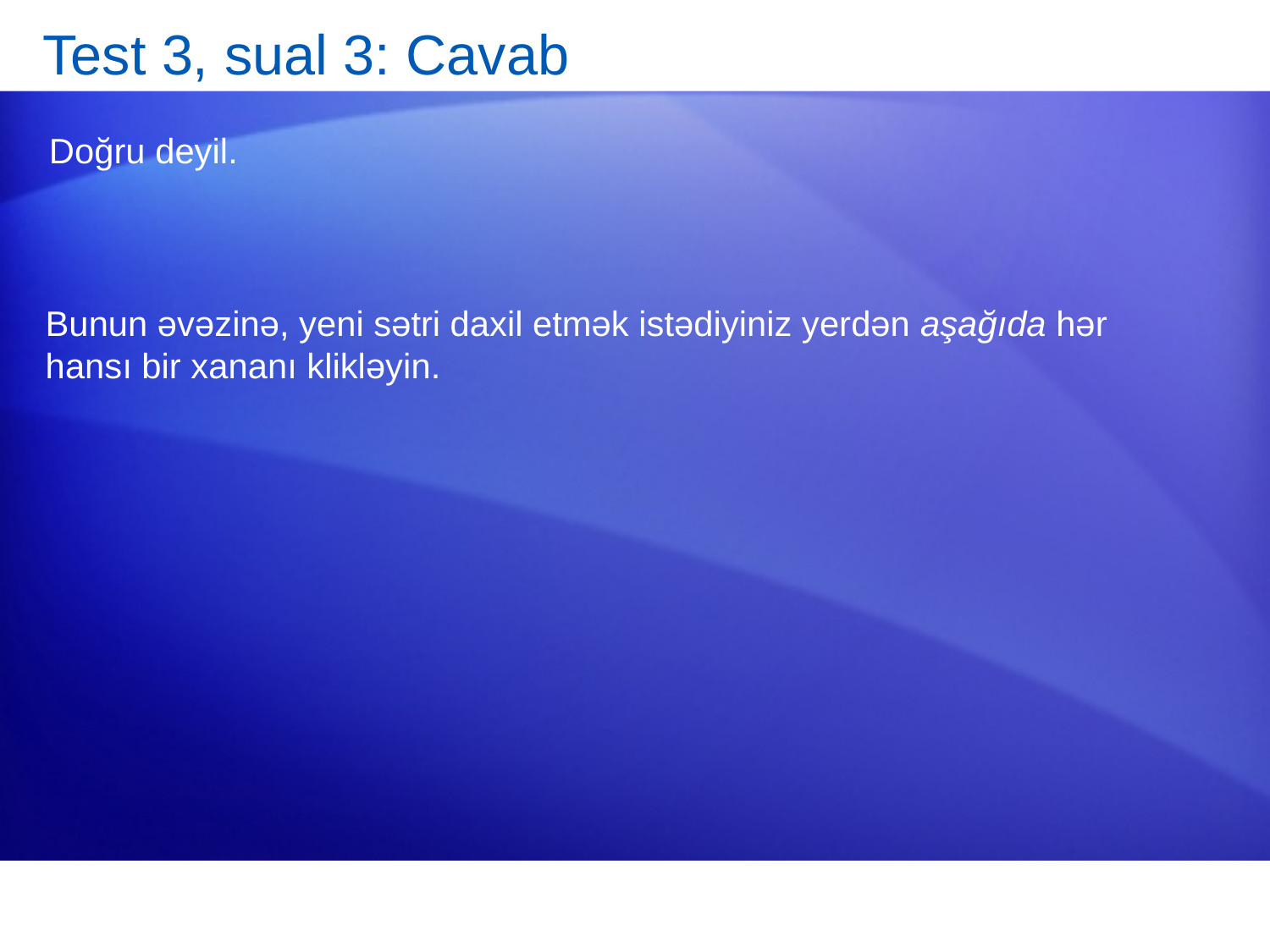

# Test 3, sual 3: Cavab
Doğru deyil.
Bunun əvəzinə, yeni sətri daxil etmək istədiyiniz yerdən aşağıda hər hansı bir xananı klikləyin.